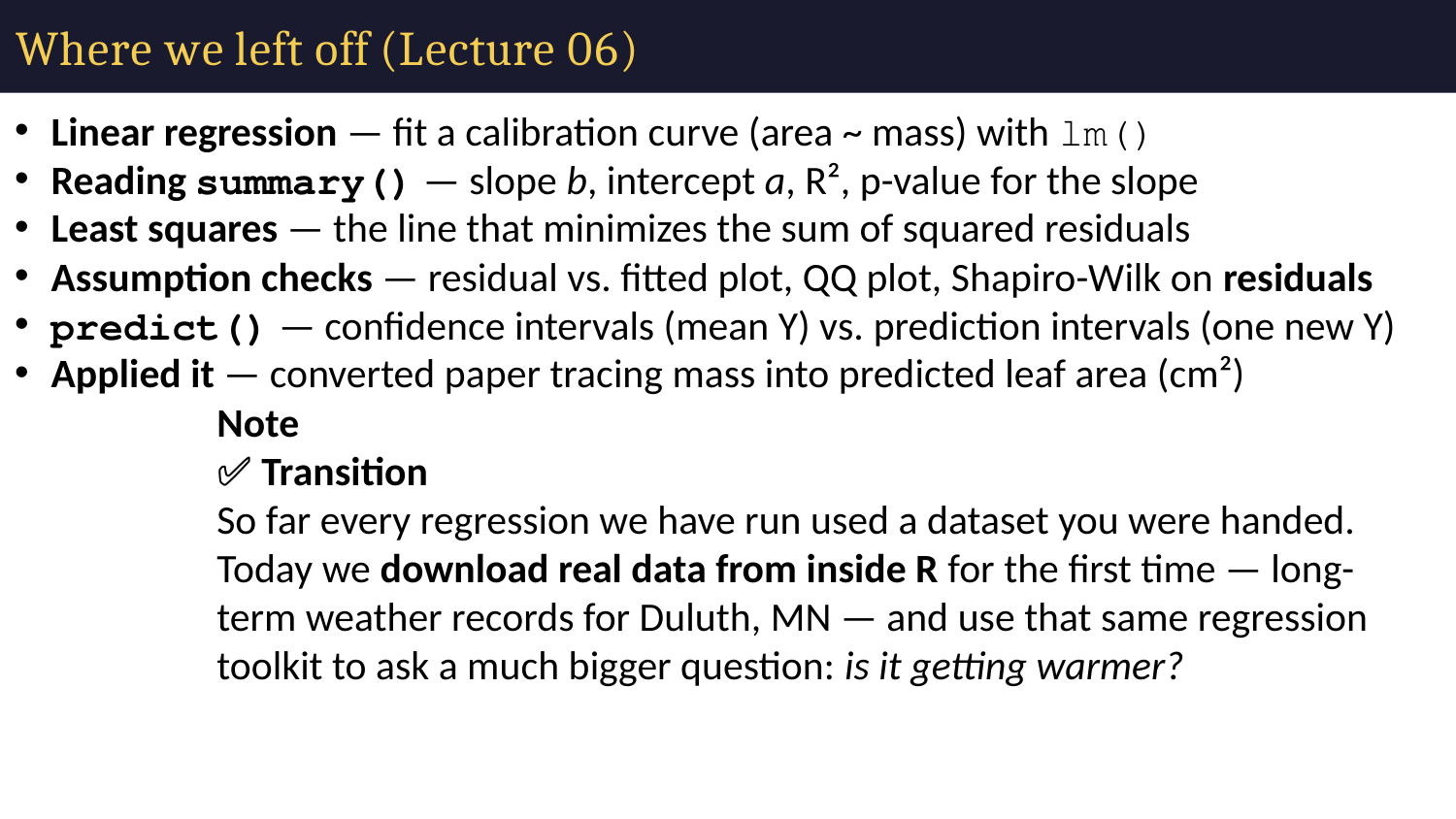

# Where we left off (Lecture 06)
Linear regression — fit a calibration curve (area ~ mass) with lm()
Reading summary() — slope b, intercept a, R², p-value for the slope
Least squares — the line that minimizes the sum of squared residuals
Assumption checks — residual vs. fitted plot, QQ plot, Shapiro-Wilk on residuals
predict() — confidence intervals (mean Y) vs. prediction intervals (one new Y)
Applied it — converted paper tracing mass into predicted leaf area (cm²)
Note
✅ Transition
So far every regression we have run used a dataset you were handed. Today we download real data from inside R for the first time — long-term weather records for Duluth, MN — and use that same regression toolkit to ask a much bigger question: is it getting warmer?